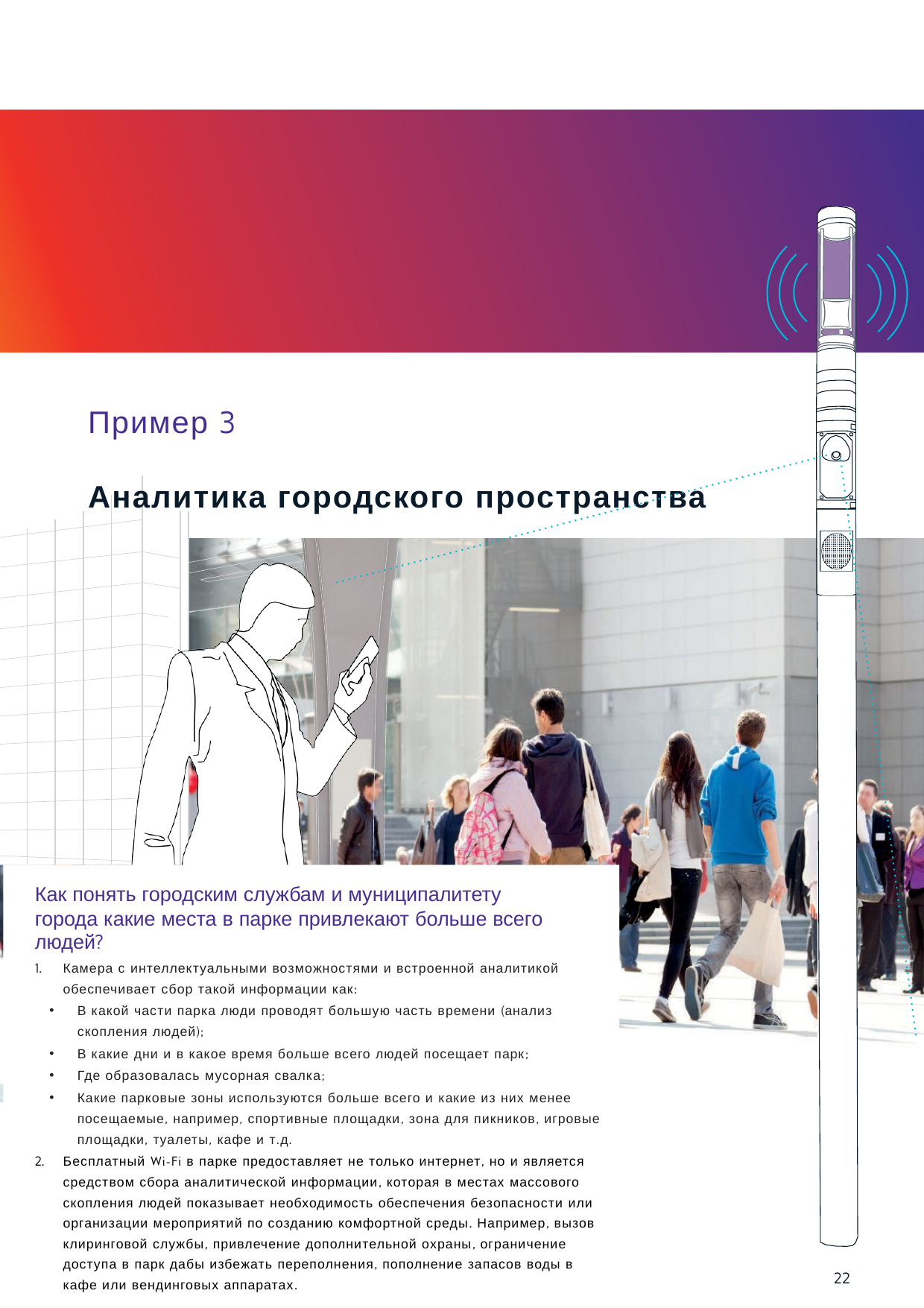

Пример 3

Аналитика городского пространства

Как понять городским службам и муниципалитету
города какие места в парке привлекают больше всего людей?
Камера с интеллектуальными возможностями и встроенной аналитикой обеспечивает сбор такой информации как:
В какой части парка люди проводят большую часть времени (анализ скопления людей);
В какие дни и в какое время больше всего людей посещает парк;
Где образовалась мусорная свалка;
Какие парковые зоны используются больше всего и какие из них менее посещаемые, например, спортивные площадки, зона для пикников, игровые площадки, туалеты, кафе и т.д.
Бесплатный Wi-Fi в парке предоставляет не только интернет, но и является средством сбора аналитической информации, которая в местах массового скопления людей показывает необходимость обеспечения безопасности или организации мероприятий по созданию комфортной среды. Например, вызов клиринговой службы, привлечение дополнительной охраны, ограничение доступа в парк дабы избежать переполнения, пополнение запасов воды в кафе или вендинговых аппаратах.
22